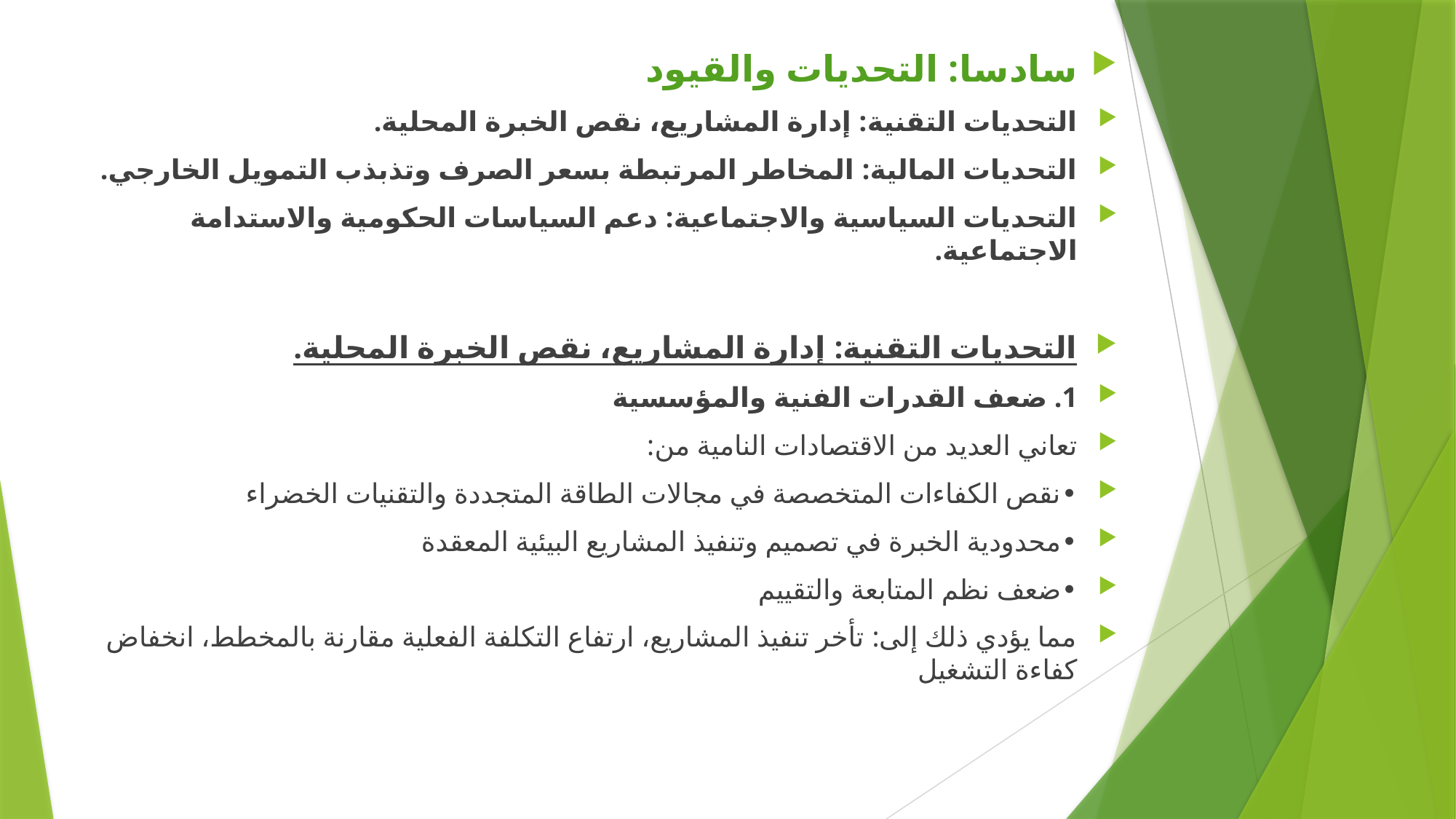

سادسا: التحديات والقيود
التحديات التقنية: إدارة المشاريع، نقص الخبرة المحلية.
التحديات المالية: المخاطر المرتبطة بسعر الصرف وتذبذب التمويل الخارجي.
التحديات السياسية والاجتماعية: دعم السياسات الحكومية والاستدامة الاجتماعية.

التحديات التقنية: إدارة المشاريع، نقص الخبرة المحلية.
1. ضعف القدرات الفنية والمؤسسية
تعاني العديد من الاقتصادات النامية من:
•	نقص الكفاءات المتخصصة في مجالات الطاقة المتجددة والتقنيات الخضراء
•	محدودية الخبرة في تصميم وتنفيذ المشاريع البيئية المعقدة
•	ضعف نظم المتابعة والتقييم
مما يؤدي ذلك إلى: تأخر تنفيذ المشاريع، ارتفاع التكلفة الفعلية مقارنة بالمخطط، انخفاض كفاءة التشغيل